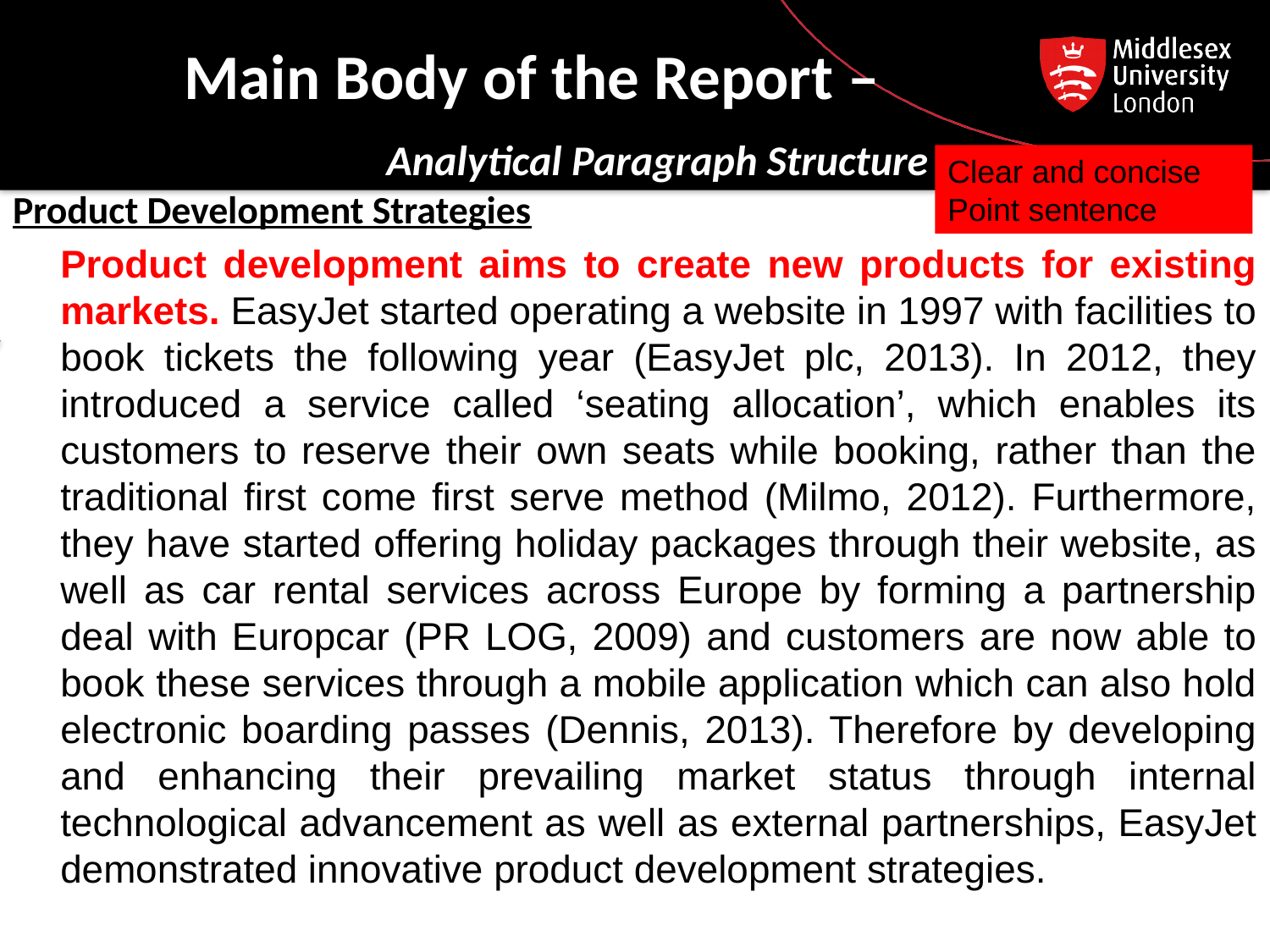

Main Body of the Report – 				    Analytical Paragraph Structure
#
Clear and concise Point sentence
Product Development Strategies
	Product development aims to create new products for existing markets. EasyJet started operating a website in 1997 with facilities to book tickets the following year (EasyJet plc, 2013). In 2012, they introduced a service called ‘seating allocation’, which enables its customers to reserve their own seats while booking, rather than the traditional first come first serve method (Milmo, 2012). Furthermore, they have started offering holiday packages through their website, as well as car rental services across Europe by forming a partnership deal with Europcar (PR LOG, 2009) and customers are now able to book these services through a mobile application which can also hold electronic boarding passes (Dennis, 2013). Therefore by developing and enhancing their prevailing market status through internal technological advancement as well as external partnerships, EasyJet demonstrated innovative product development strategies.

POINT